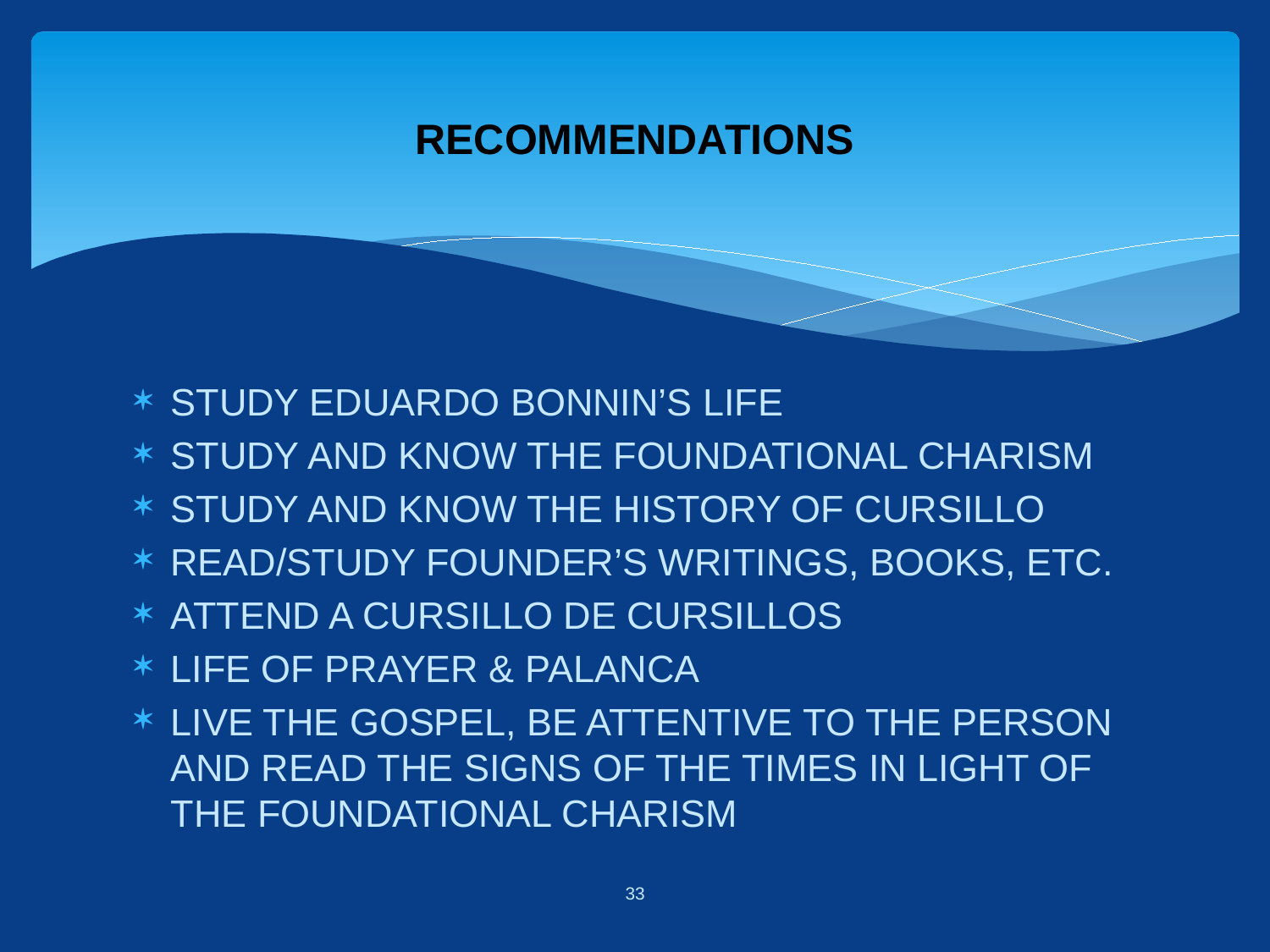

# RECOMMENDATIONS
STUDY EDUARDO BONNIN’S LIFE
STUDY AND KNOW THE FOUNDATIONAL CHARISM
STUDY AND KNOW THE HISTORY OF CURSILLO
READ/STUDY FOUNDER’S WRITINGS, BOOKS, ETC.
ATTEND A CURSILLO DE CURSILLOS
LIFE OF PRAYER & PALANCA
LIVE THE GOSPEL, BE ATTENTIVE TO THE PERSON AND read the signs of the times in light of the FOUNDATIONAL Charism

33